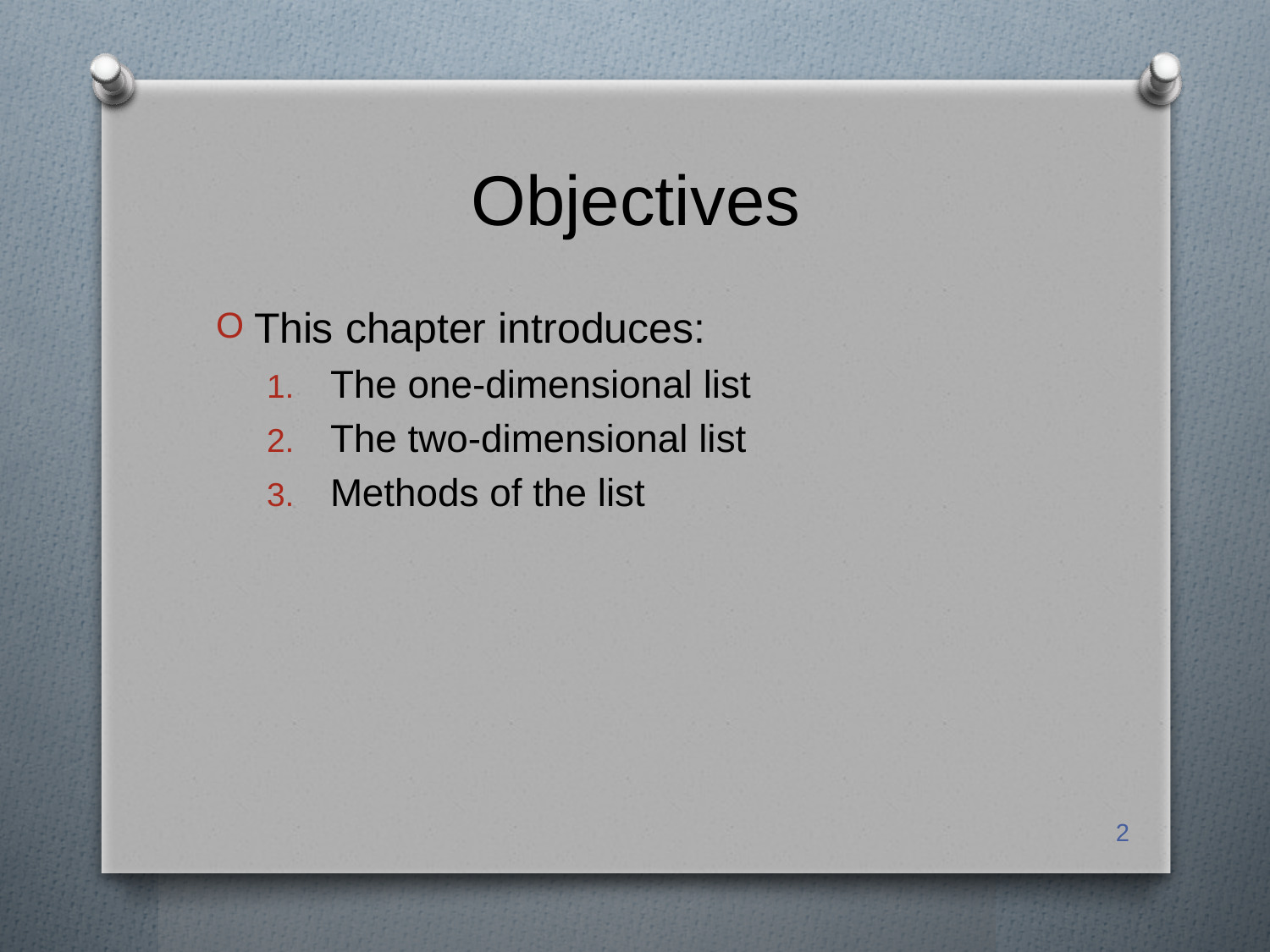

# Objectives
This chapter introduces:
The one-dimensional list
The two-dimensional list
Methods of the list
2